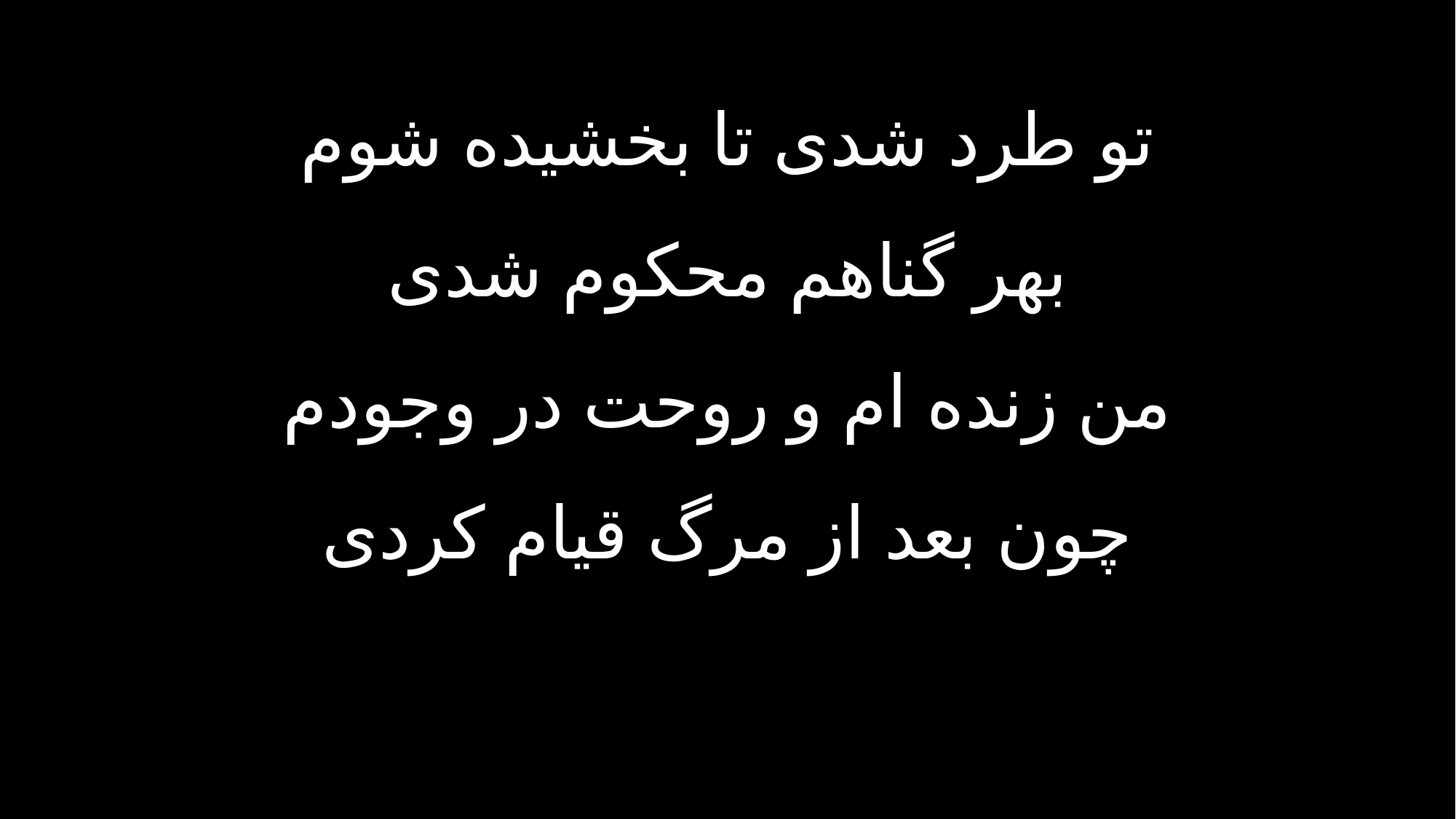

تو طرد شدی تا بخشیده شوم
بهر گناهم محکوم شدی
من زنده ام و روحت در وجودم
چون بعد از مرگ قیام کردی